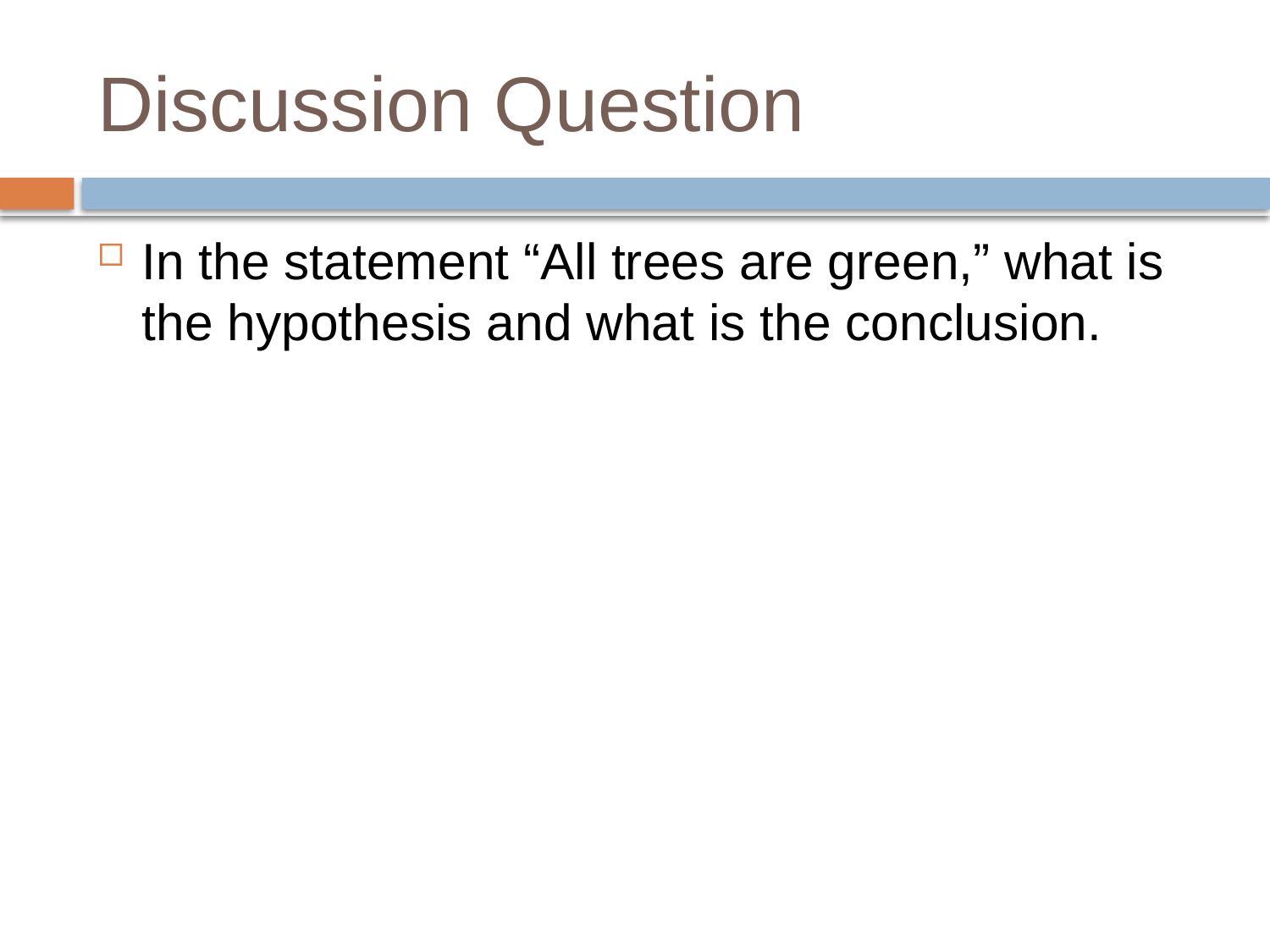

# Discussion Question
In the statement “All trees are green,” what is the hypothesis and what is the conclusion.